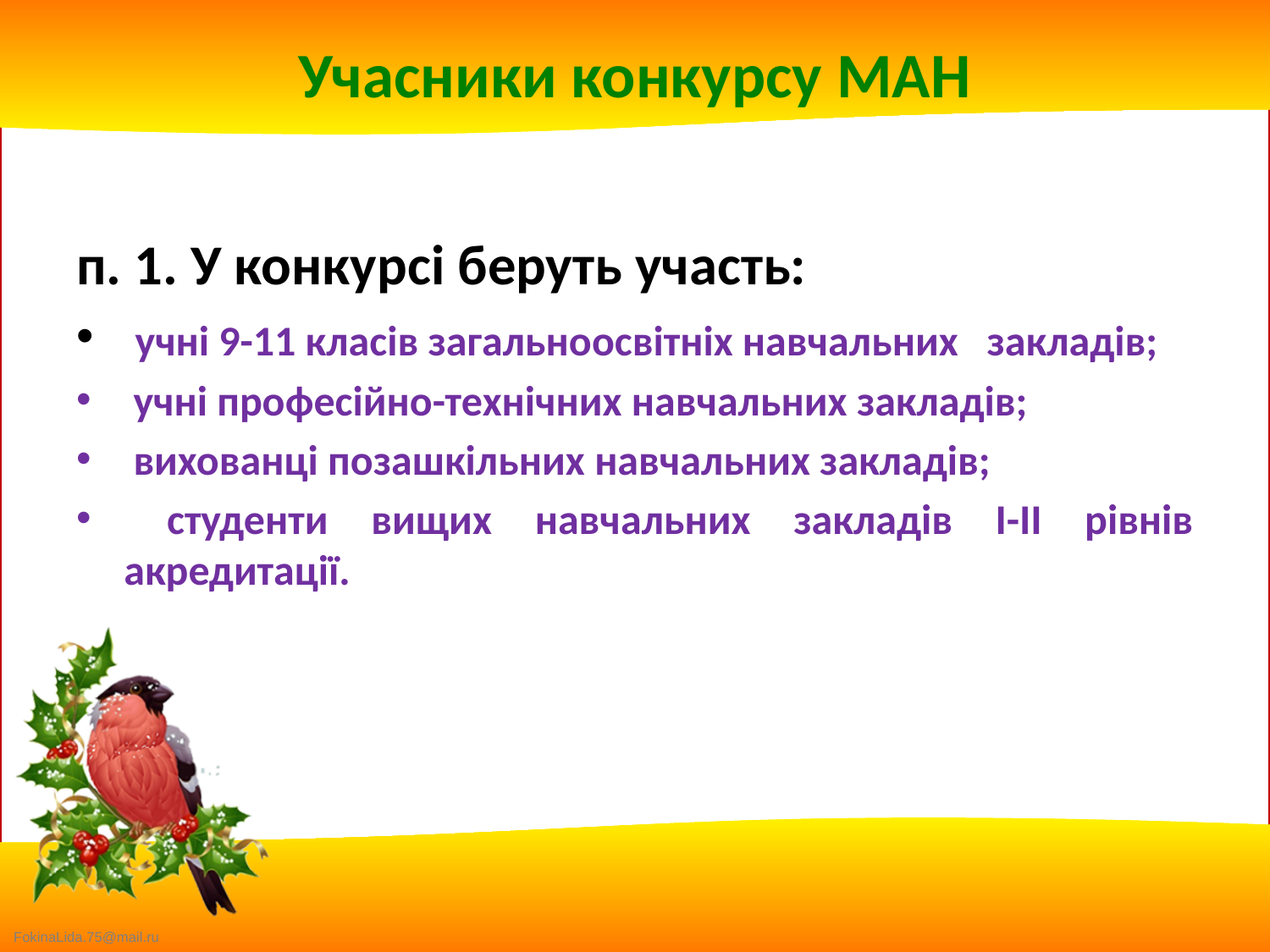

п. 1. У конкурсі беруть участь:
 учні 9-11 класів загальноосвітніх навчальних   закладів;
 учні професійно-технічних навчальних закладів;
 вихованці позашкільних навчальних закладів;
 студенти вищих навчальних закладів І-ІІ рівнів акредитації.

Учасники конкурсу МАН